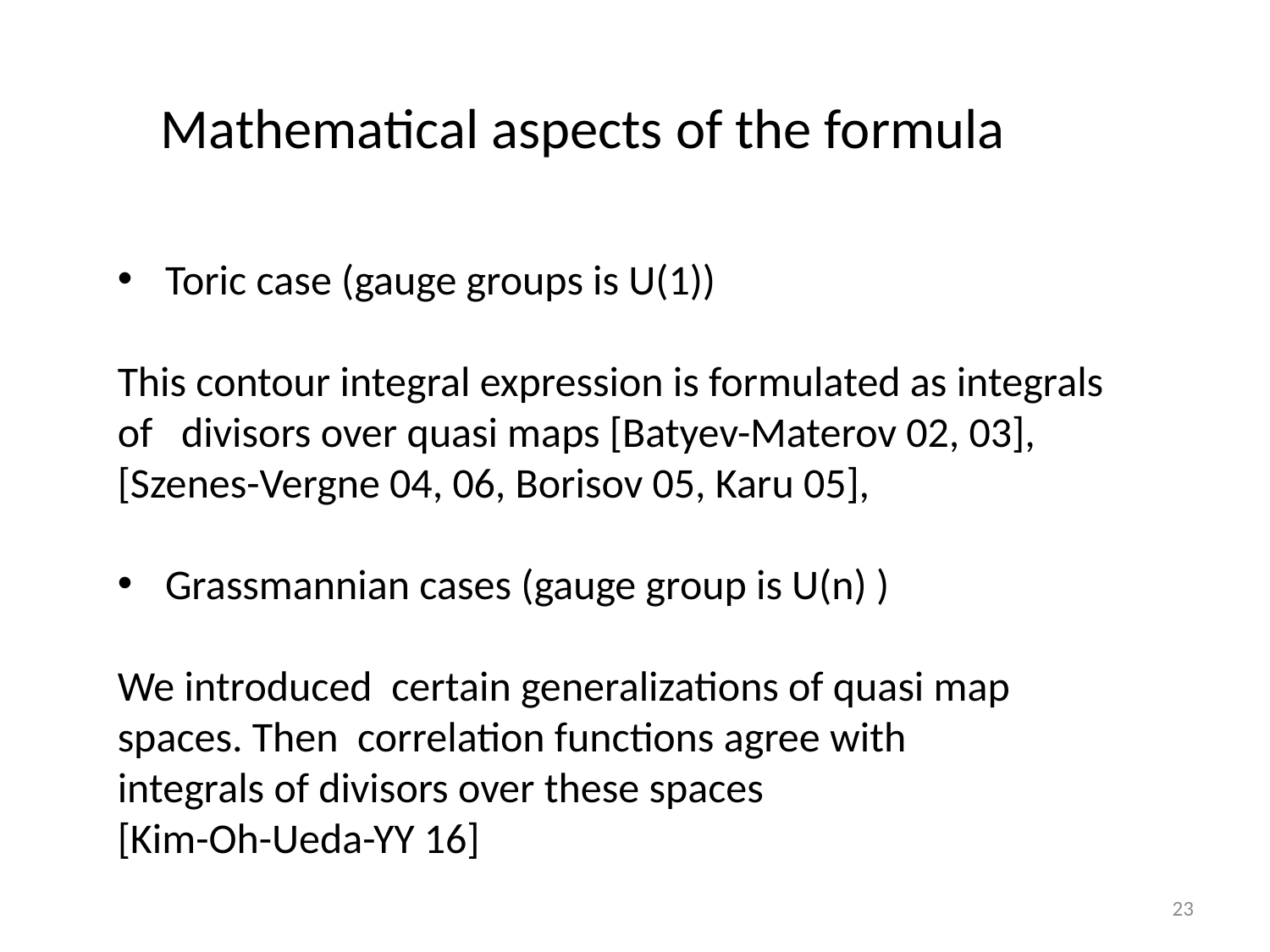

Mathematical aspects of the formula
Toric case (gauge groups is U(1))

This contour integral expression is formulated as integrals of   divisors over quasi maps [Batyev-Materov 02, 03],  [Szenes-Vergne 04, 06, Borisov 05, Karu 05],

Grassmannian cases (gauge group is U(n) )

We introduced  certain generalizations of quasi map spaces. Then  correlation functions agree with
integrals of divisors over these spaces
[Kim-Oh-Ueda-YY 16]
23